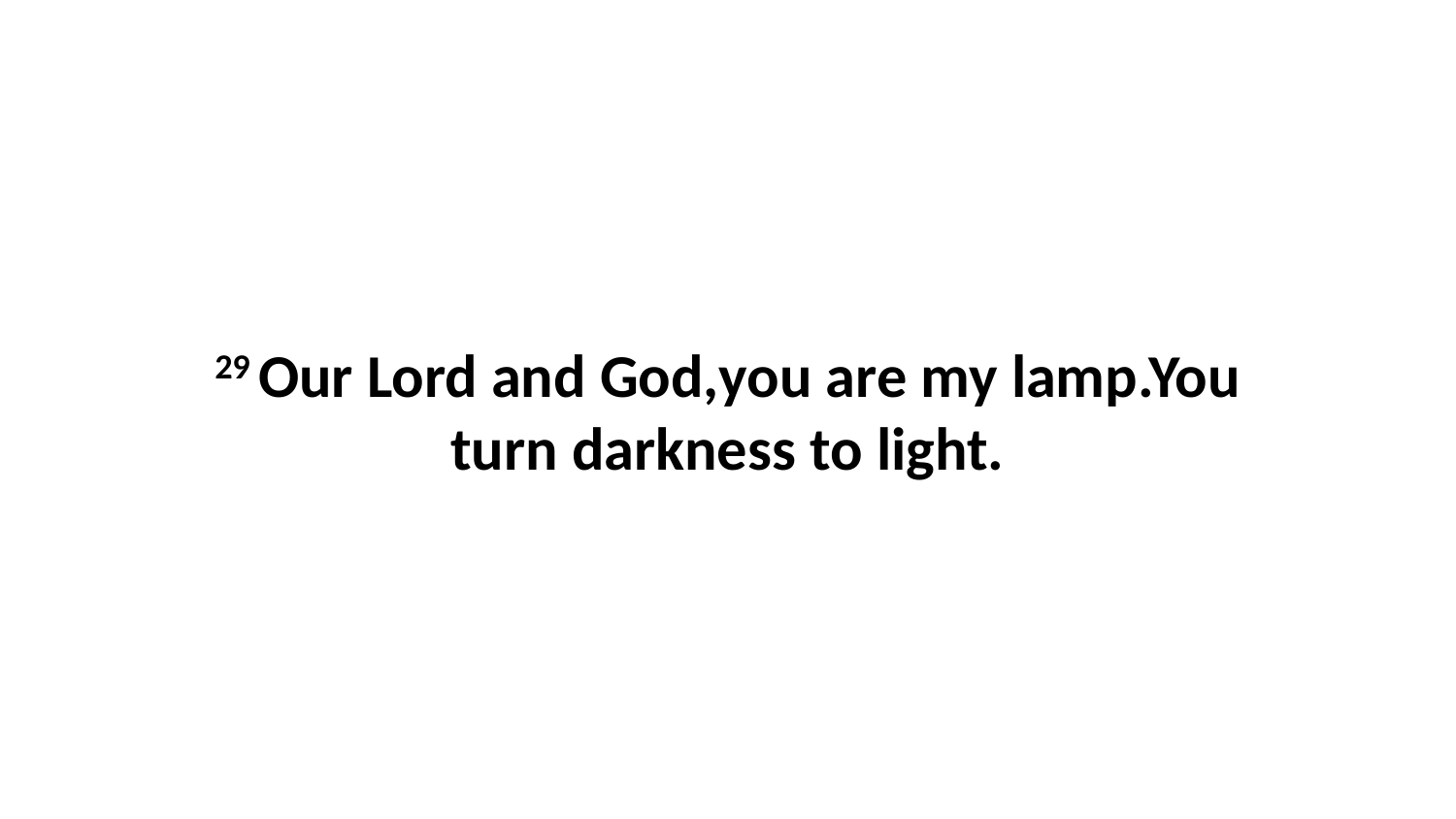

29 Our Lord and God,you are my lamp.You turn darkness to light.